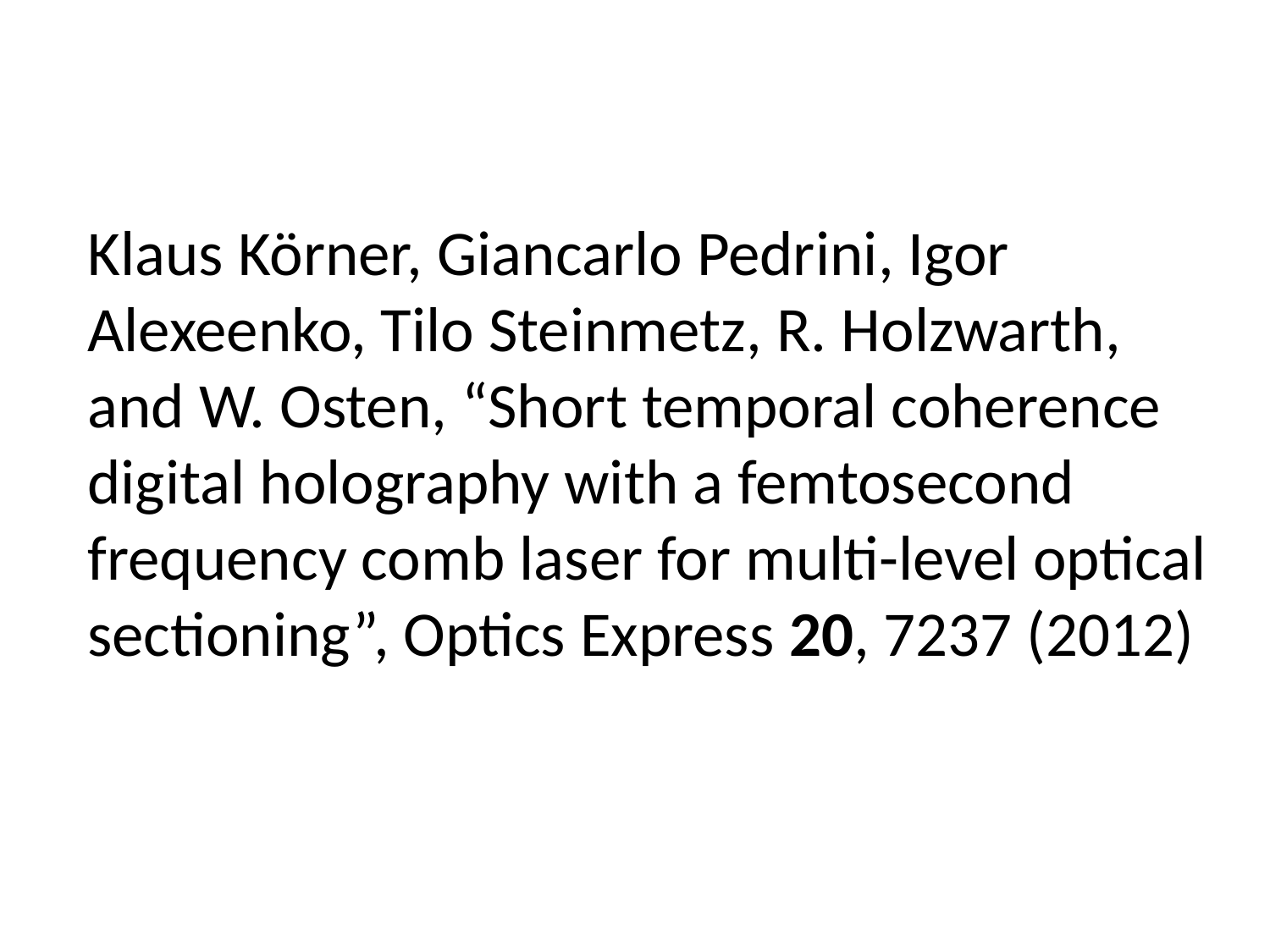

Klaus Körner, Giancarlo Pedrini, Igor Alexeenko, Tilo Steinmetz, R. Holzwarth, and W. Osten, “Short temporal coherence digital holography with a femtosecond frequency comb laser for multi-level optical sectioning”, Optics Express 20, 7237 (2012)